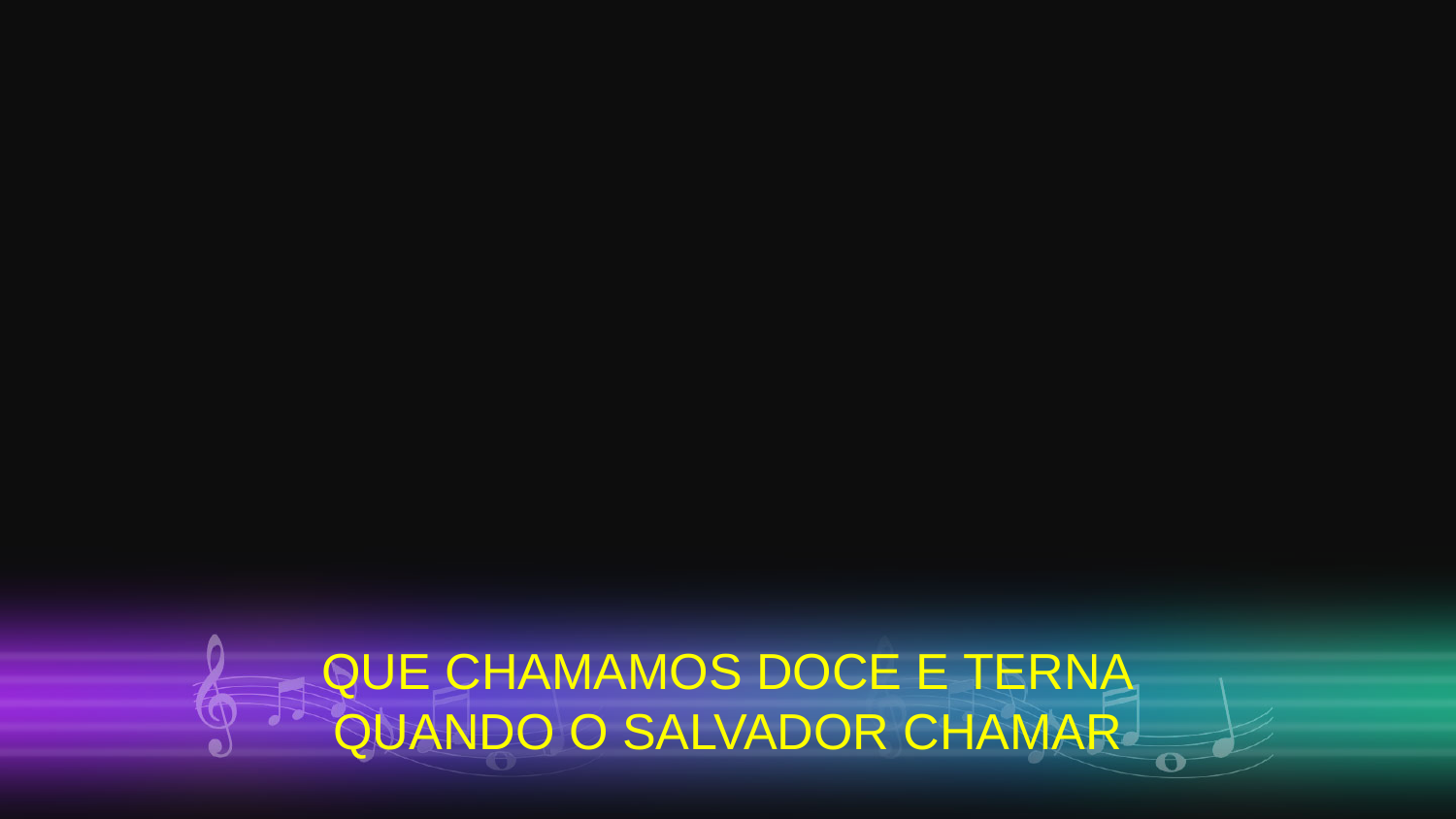

QUE CHAMAMOS DOCE E TERNA
QUANDO O SALVADOR CHAMAR